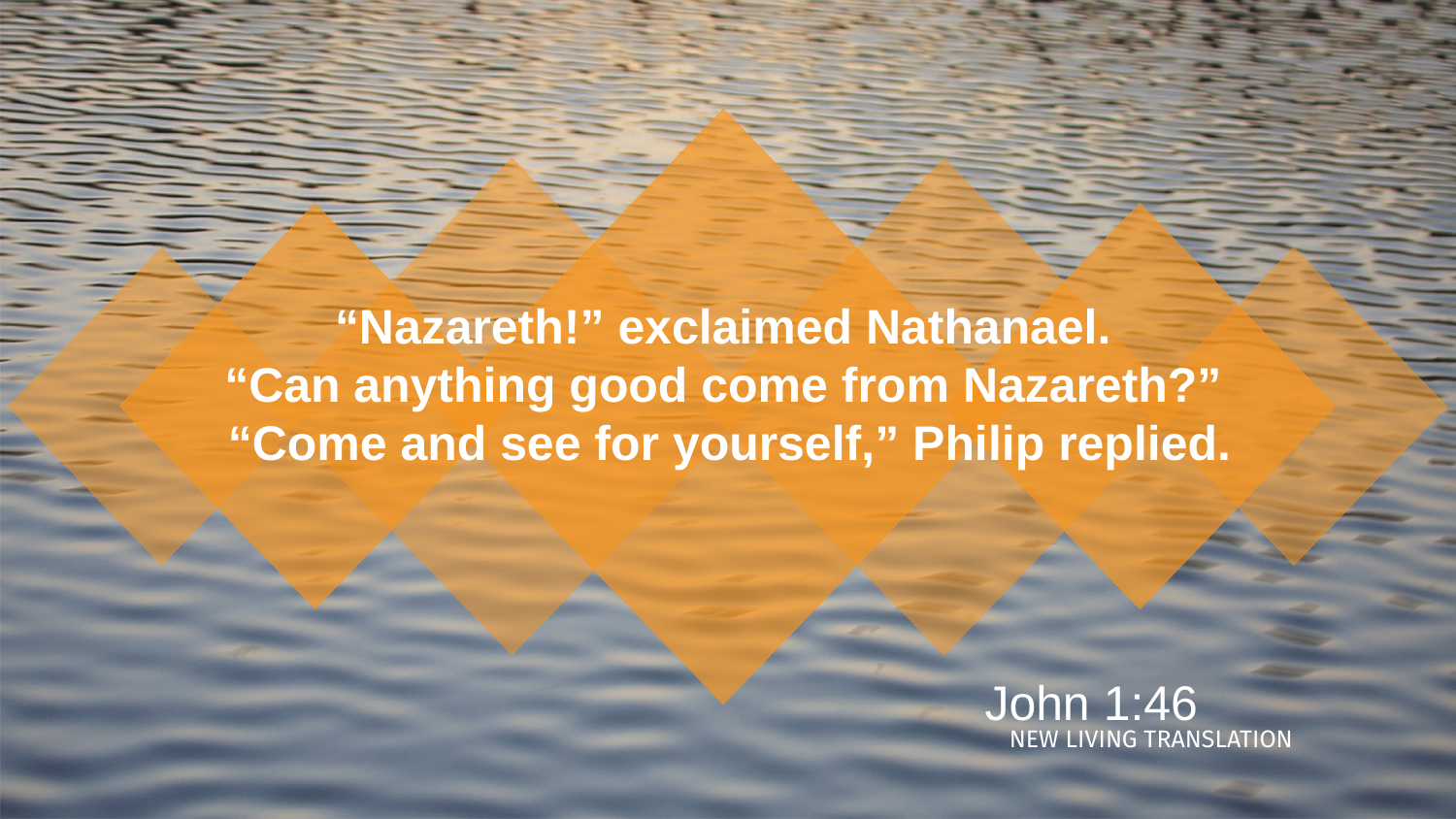

“Nazareth!” exclaimed Nathanael.
“Can anything good come from Nazareth?”
“Come and see for yourself,” Philip replied.
John 1:46
NEW LIVING TRANSLATION